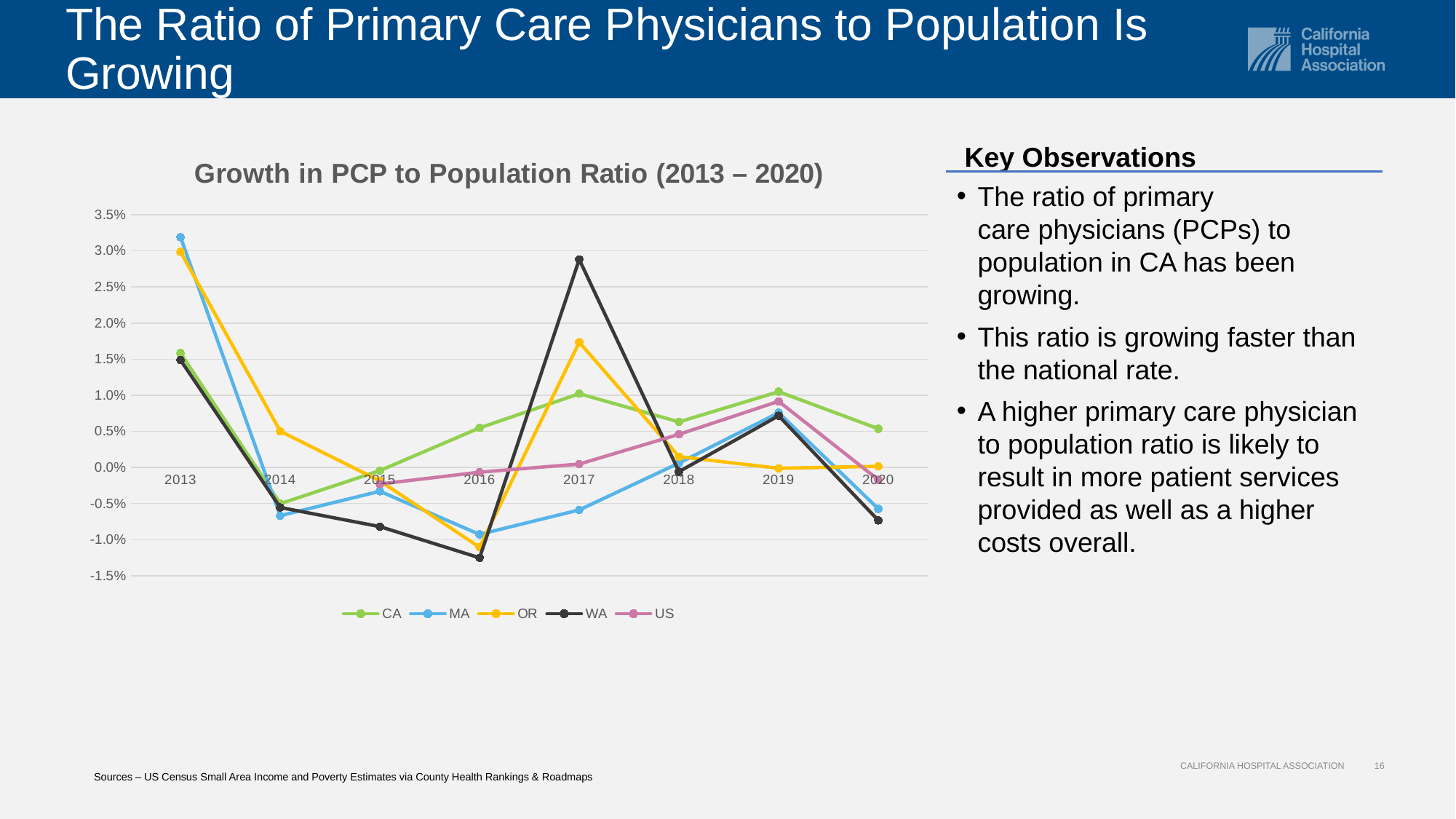

# The Ratio of Primary Care Physicians to Population Is Growing

[unsupported chart]

Key Observations
The ratio of primary care physicians (PCPs) to population in CA has been growing​.
This ratio is growing faster than the national rate.
A higher primary care physician to population ratio is likely to result in more patient services provided as well as a higher costs overall.

16
CALIFORNIA HOSPITAL ASSOCIATION
Sources – US Census Small Area Income and Poverty Estimates via County Health Rankings & Roadmaps